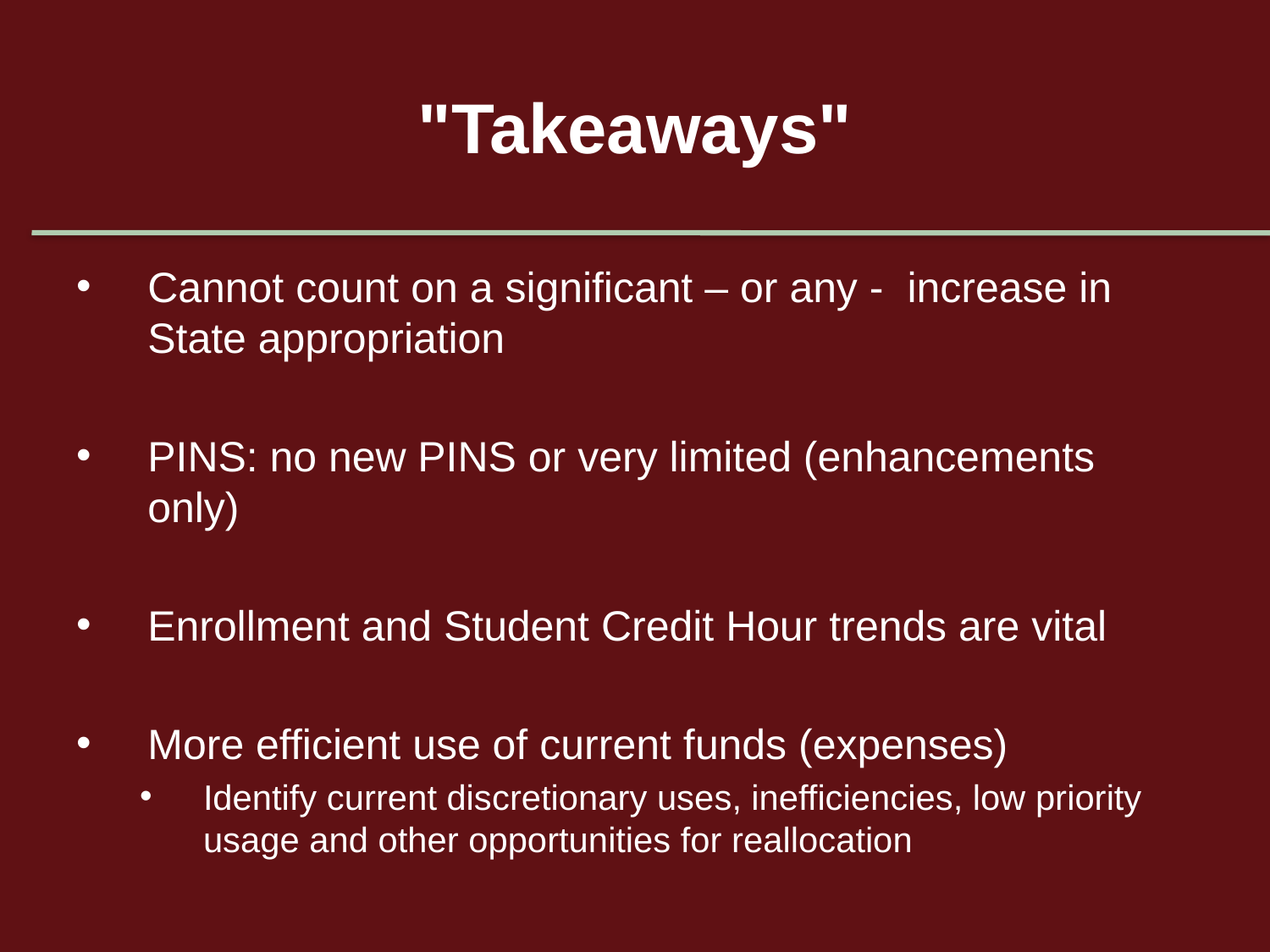

# "Takeaways"
Cannot count on a significant – or any -  increase in State appropriation

PINS: no new PINS or very limited (enhancements only)

Enrollment and Student Credit Hour trends are vital

More efficient use of current funds (expenses)
Identify current discretionary uses, inefficiencies, low priority usage and other opportunities for reallocation